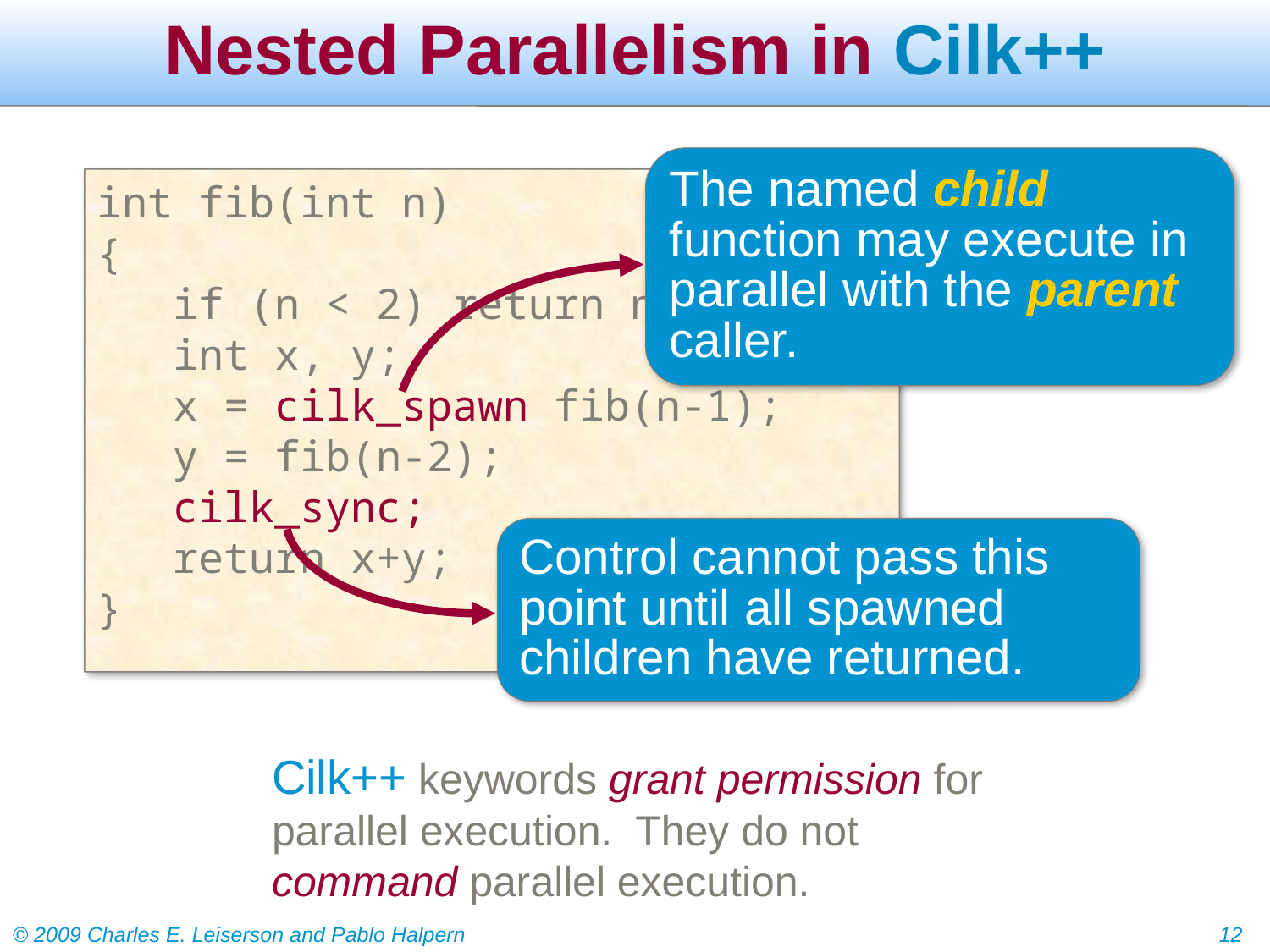

# Nested Parallelism in Cilk++
The named child function may execute in parallel with the parent caller.
int fib(int n)
{
   if (n < 2) return n;
   int x, y;
   x = cilk_spawn fib(n-1);
   y = fib(n-2);
   cilk_sync;
   return x+y;
}

Control cannot pass this point until all spawned children have returned.
Cilk++ keywords grant permission for parallel execution.  They do not command parallel execution.